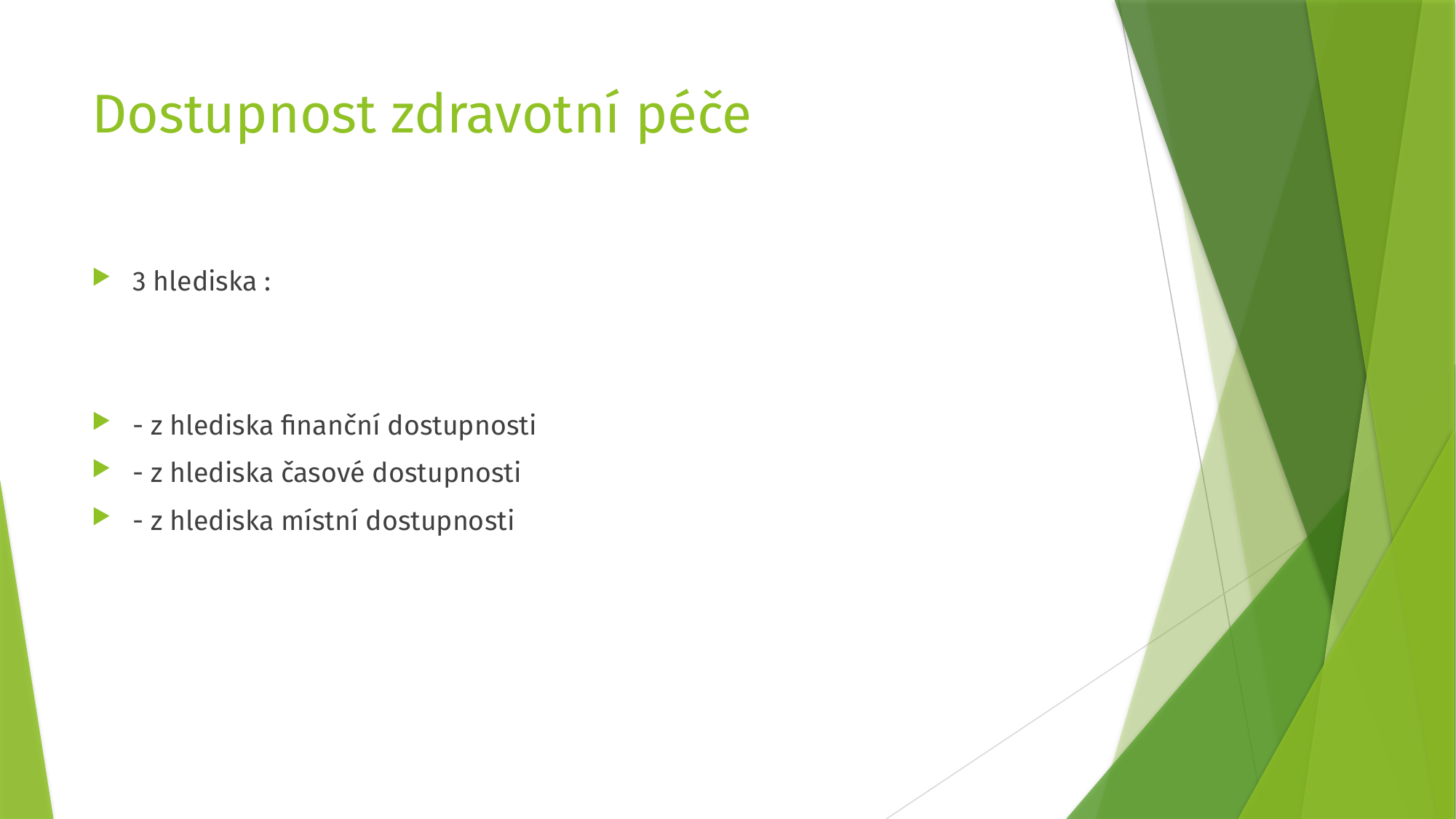

# Dostupnost zdravotní péče
3 hlediska :

- z hlediska finanční dostupnosti
- z hlediska časové dostupnosti
- z hlediska místní dostupnosti